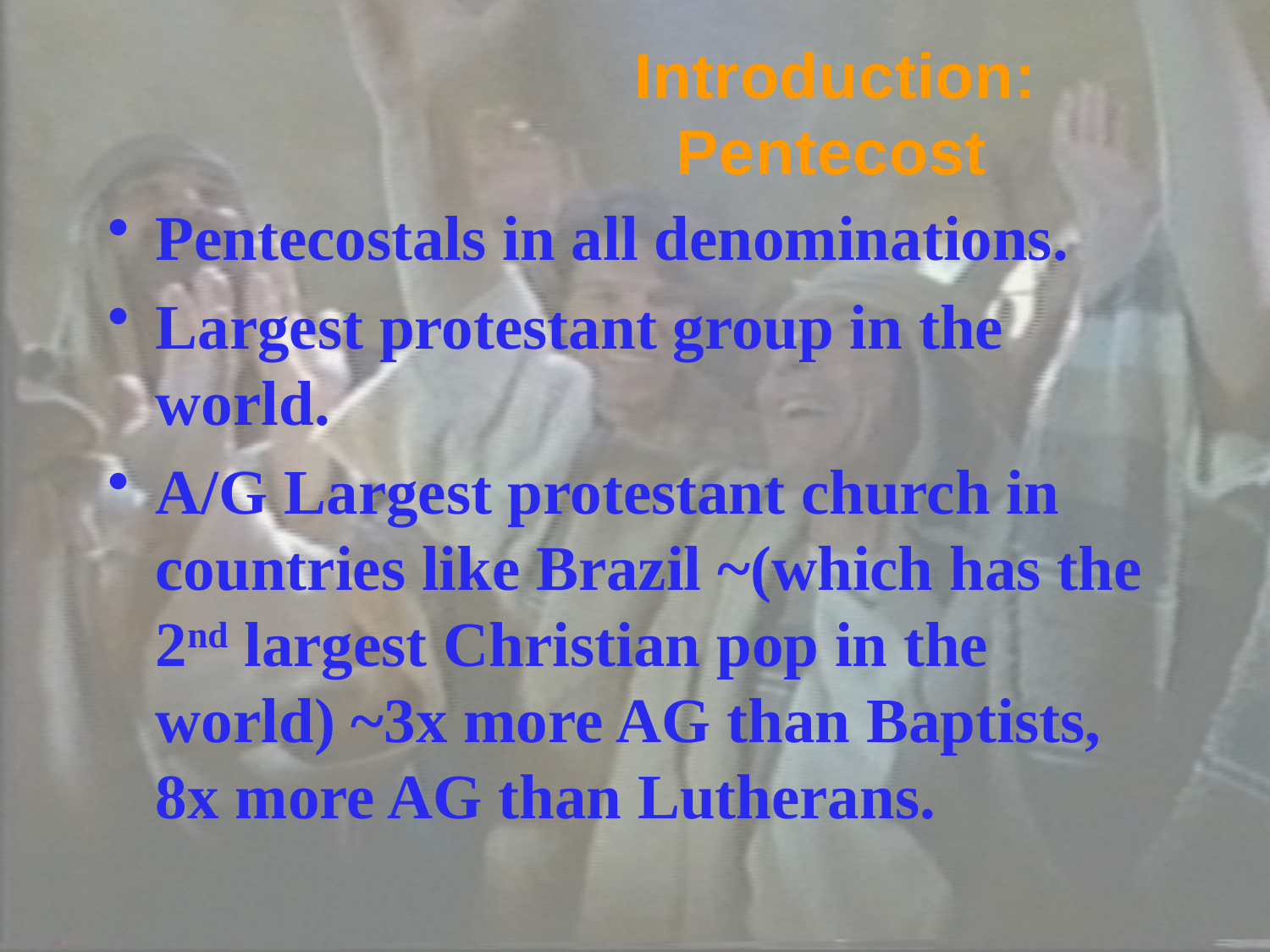

# Introduction: Pentecost
Pentecostals in all denominations.
Largest protestant group in the world.
A/G Largest protestant church in countries like Brazil ~(which has the 2nd largest Christian pop in the world) ~3x more AG than Baptists,   8x more AG than Lutherans.